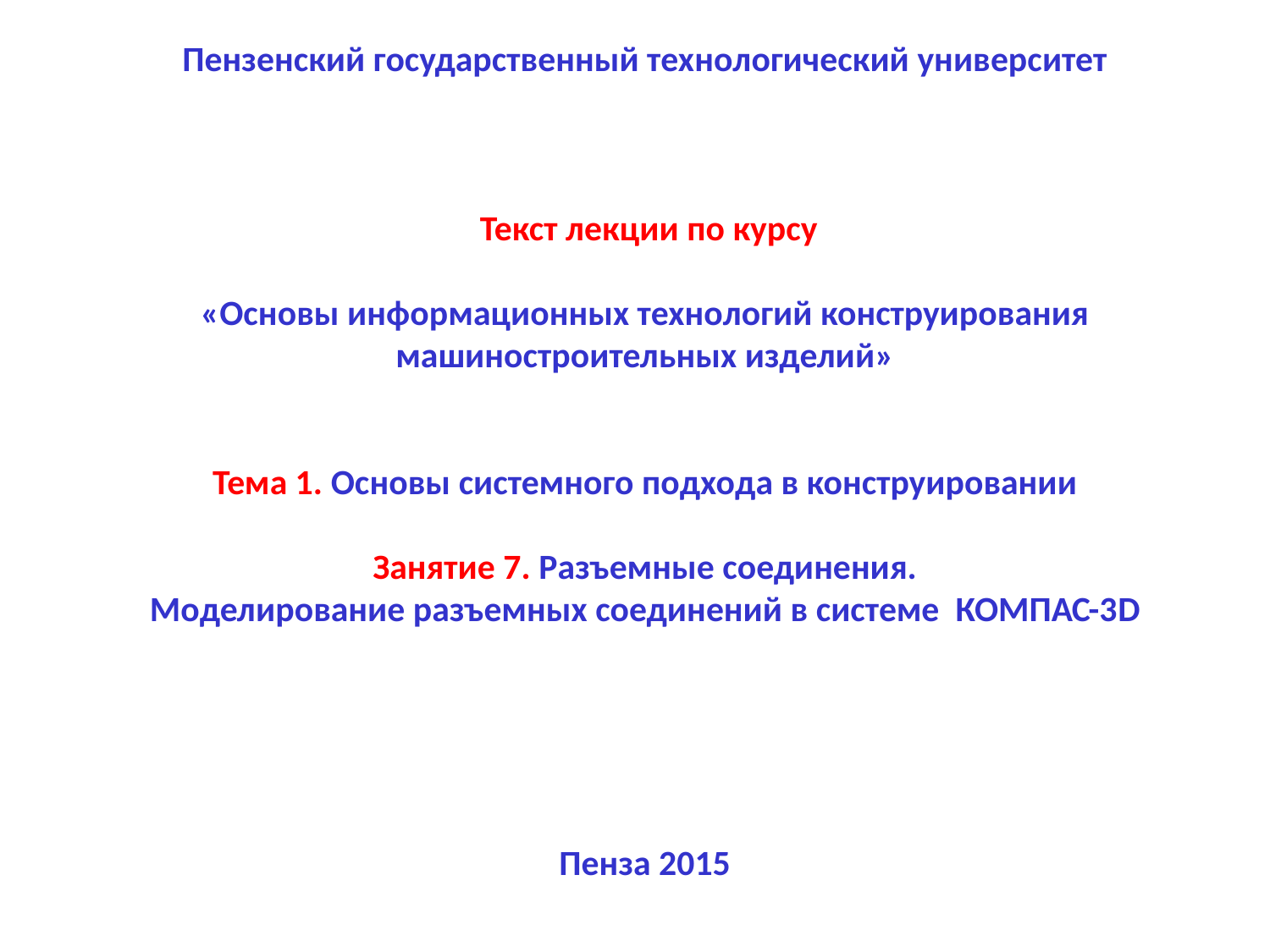

Пензенский государственный технологический университет

 Текст лекции по курсу

«Основы информационных технологий конструирования машиностроительных изделий»

Тема 1. Основы системного подхода в конструировании

Занятие 7. Разъемные соединения.
Моделирование разъемных соединений в системе  КОМПАС-3D

Пенза 2015